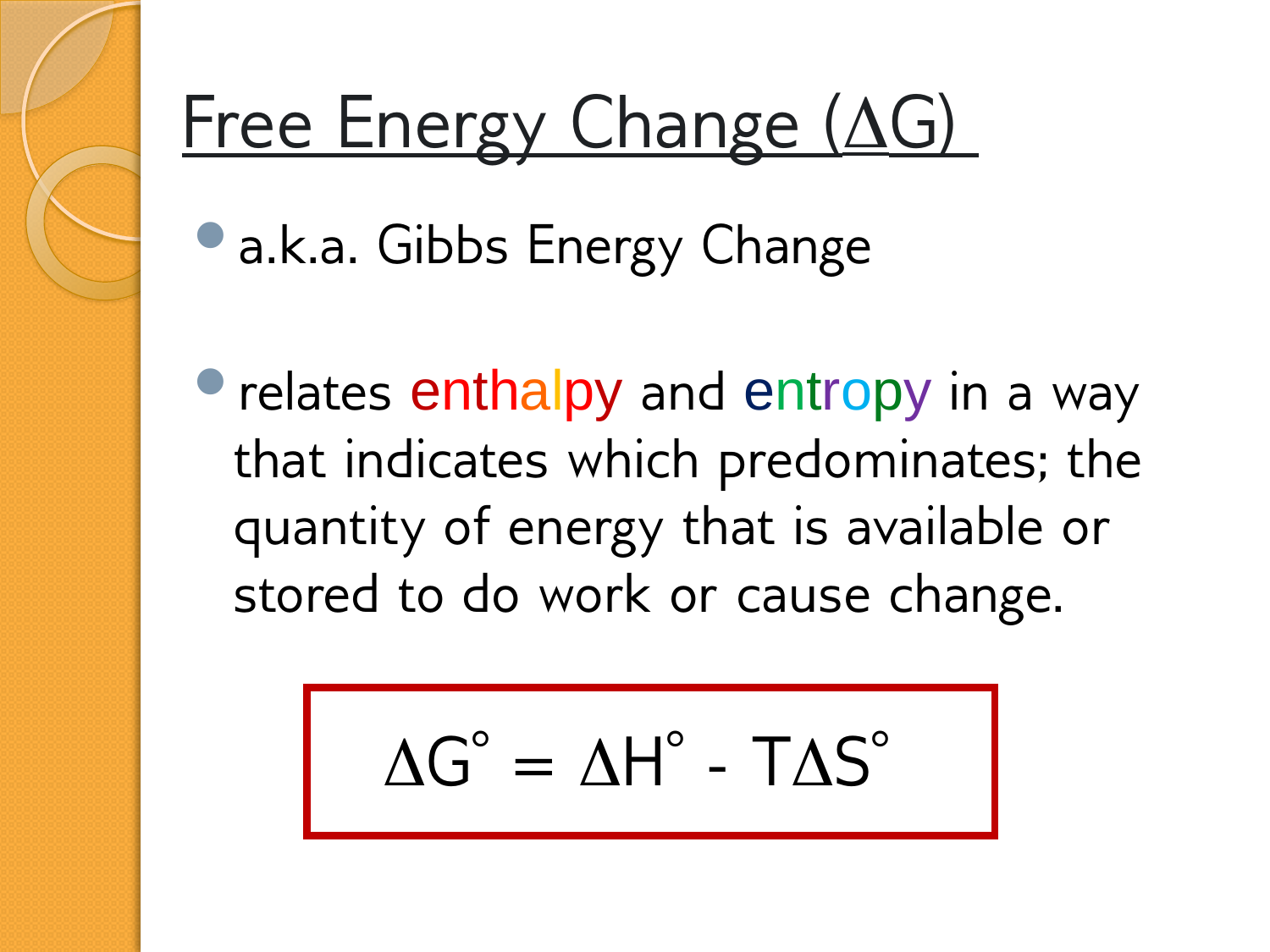

# Free Energy Change (ΔG)
a.k.a. Gibbs Energy Change
relates enthalpy and entropy in a way that indicates which predominates; the quantity of energy that is available or stored to do work or cause change.

ΔG° = ΔH° - TΔS°